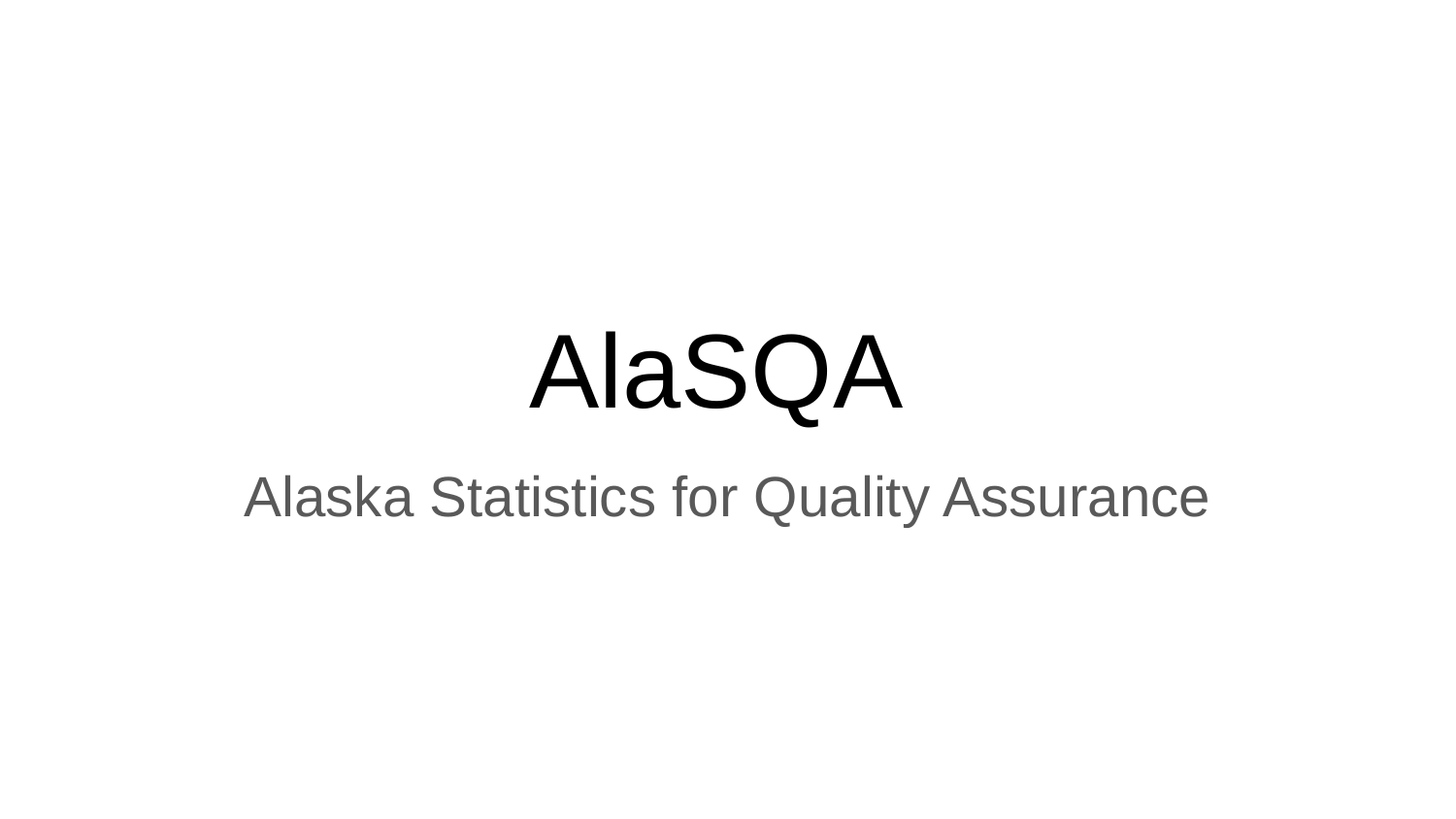

# AlaSQA
Alaska Statistics for Quality Assurance